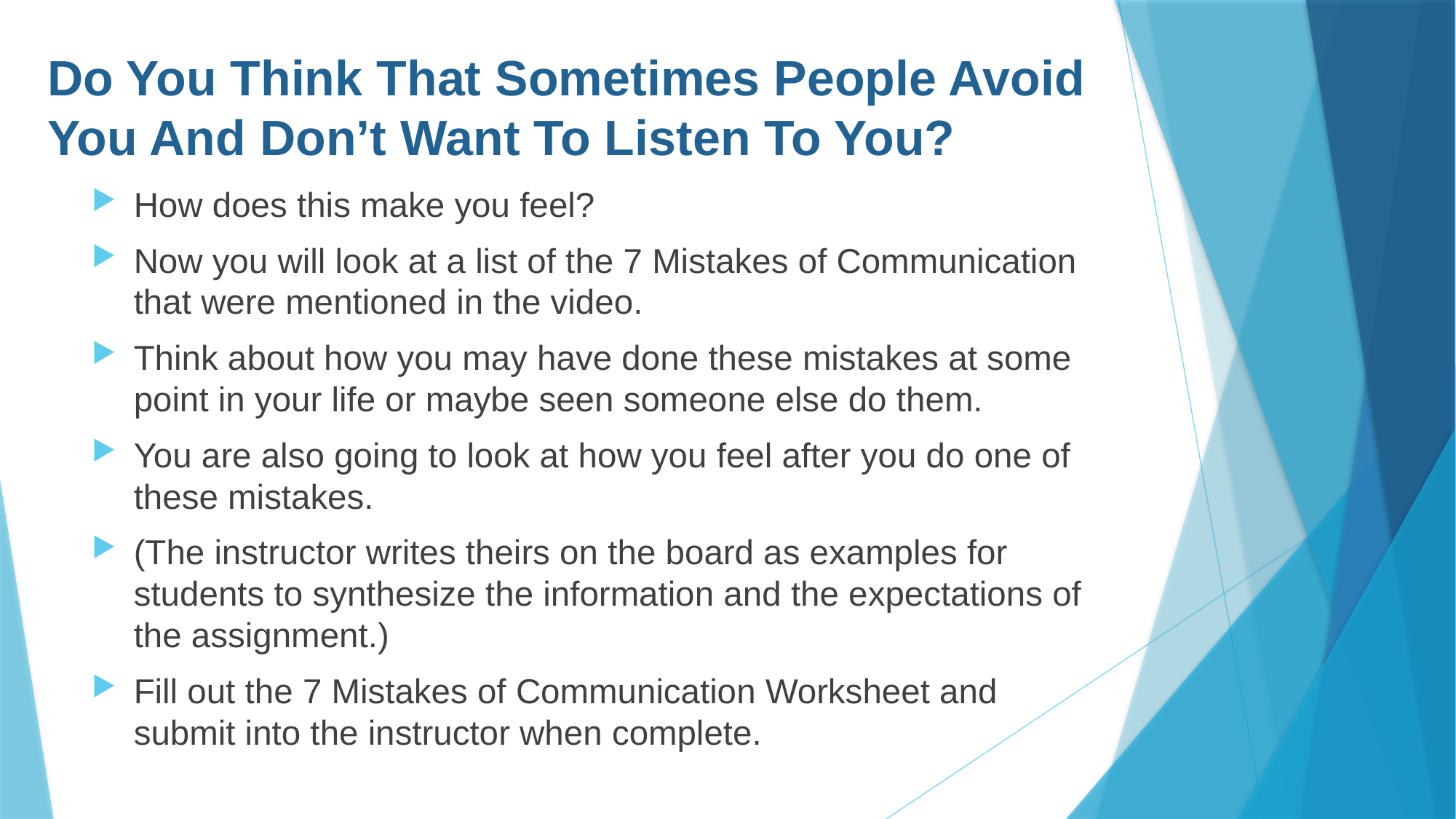

# Do You Think That Sometimes People Avoid You And Don’t Want To Listen To You?
How does this make you feel?
Now you will look at a list of the 7 Mistakes of Communication that were mentioned in the video.
Think about how you may have done these mistakes at some point in your life or maybe seen someone else do them.
You are also going to look at how you feel after you do one of these mistakes.
(The instructor writes theirs on the board as examples for students to synthesize the information and the expectations of the assignment.)
Fill out the 7 Mistakes of Communication Worksheet and submit into the instructor when complete.